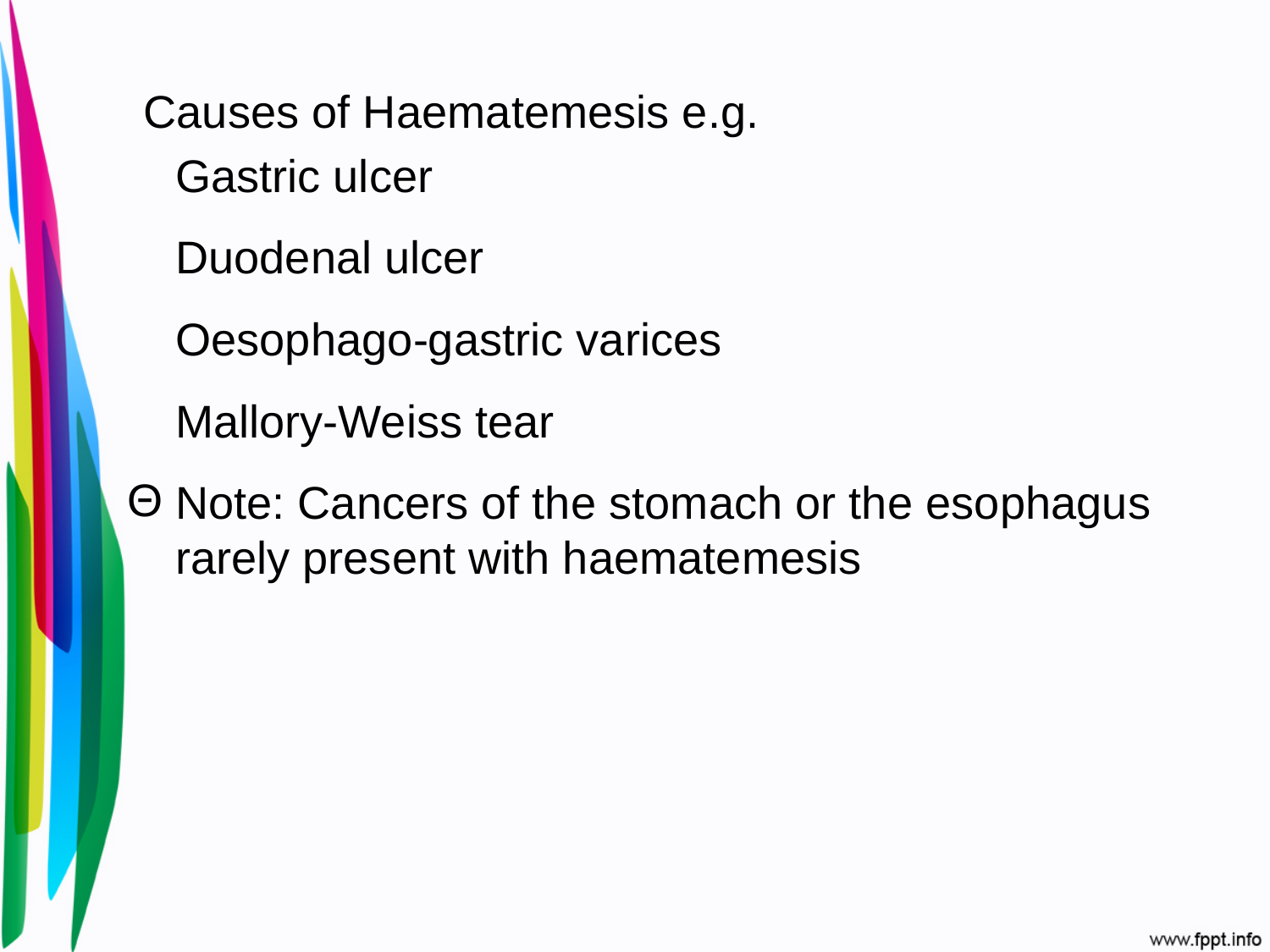

Causes of Haematemesis e.g.
Gastric ulcer
Duodenal ulcer
Oesophago-gastric varices
Mallory-Weiss tear
Note: Cancers of the stomach or the esophagus rarely present with haematemesis